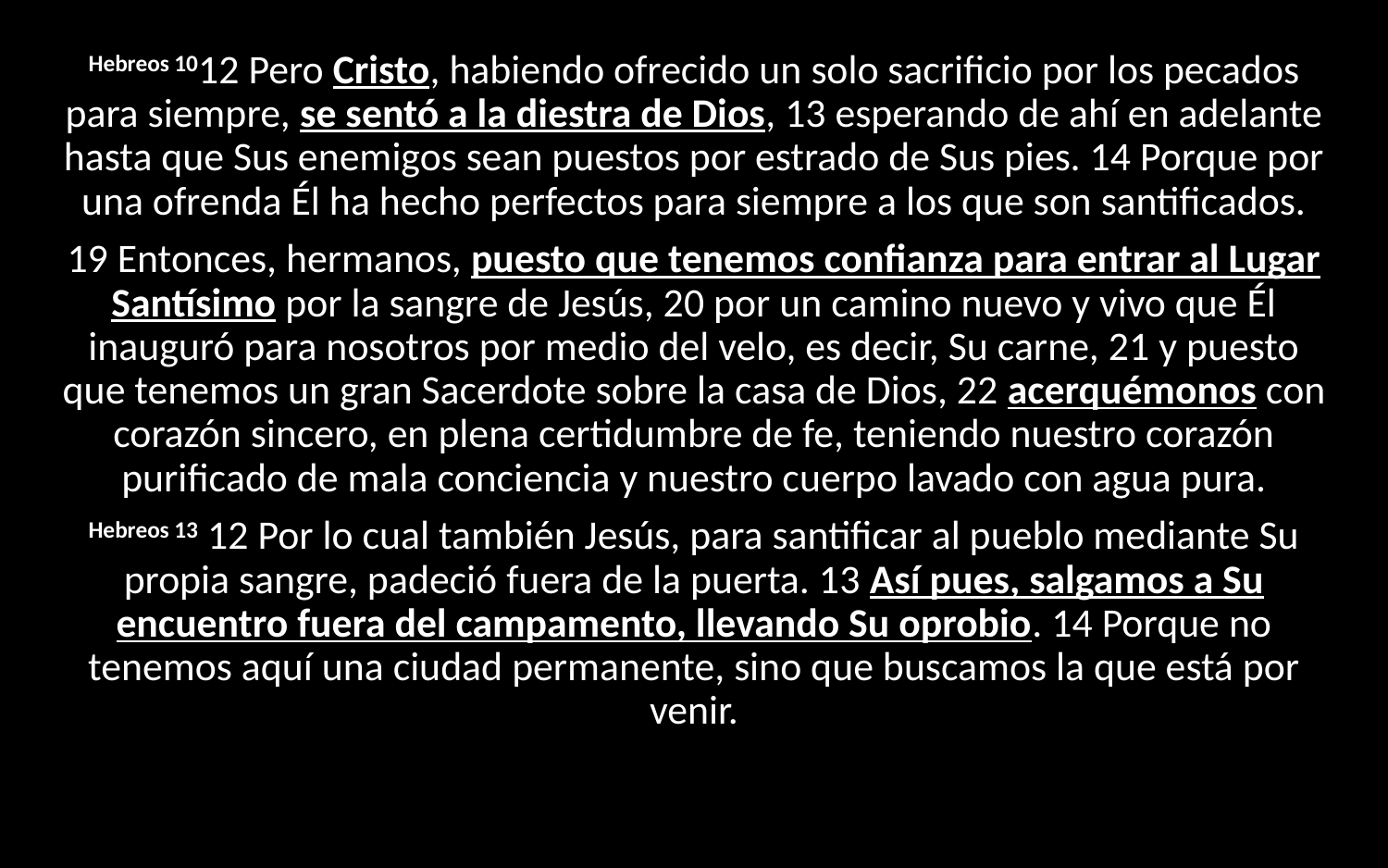

Hebreos 1012 Pero Cristo, habiendo ofrecido un solo sacrificio por los pecados para siempre, se sentó a la diestra de Dios, 13 esperando de ahí en adelante hasta que Sus enemigos sean puestos por estrado de Sus pies. 14 Porque por una ofrenda Él ha hecho perfectos para siempre a los que son santificados.
19 Entonces, hermanos, puesto que tenemos confianza para entrar al Lugar Santísimo por la sangre de Jesús, 20 por un camino nuevo y vivo que Él inauguró para nosotros por medio del velo, es decir, Su carne, 21 y puesto que tenemos un gran Sacerdote sobre la casa de Dios, 22 acerquémonos con corazón sincero, en plena certidumbre de fe, teniendo nuestro corazón purificado de mala conciencia y nuestro cuerpo lavado con agua pura.
Hebreos 13 12 Por lo cual también Jesús, para santificar al pueblo mediante Su propia sangre, padeció fuera de la puerta. 13 Así pues, salgamos a Su encuentro fuera del campamento, llevando Su oprobio. 14 Porque no tenemos aquí una ciudad permanente, sino que buscamos la que está por venir.